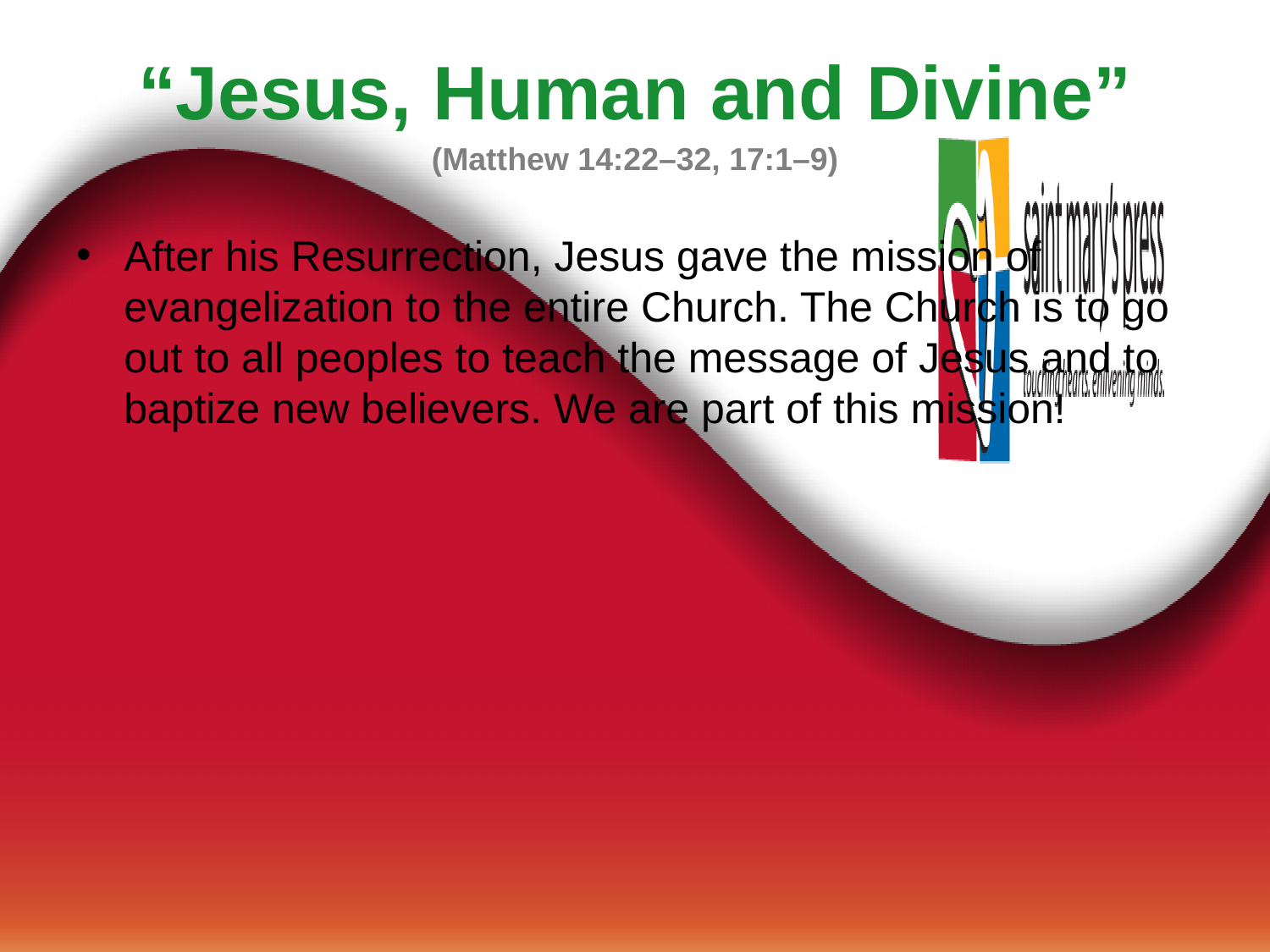

“Jesus, Human and Divine”
(Matthew 14:22–32, 17:1–9)

After his Resurrection, Jesus gave the mission of evangelization to the entire Church. The Church is to go out to all peoples to teach the message of Jesus and to baptize new believers. We are part of this mission!